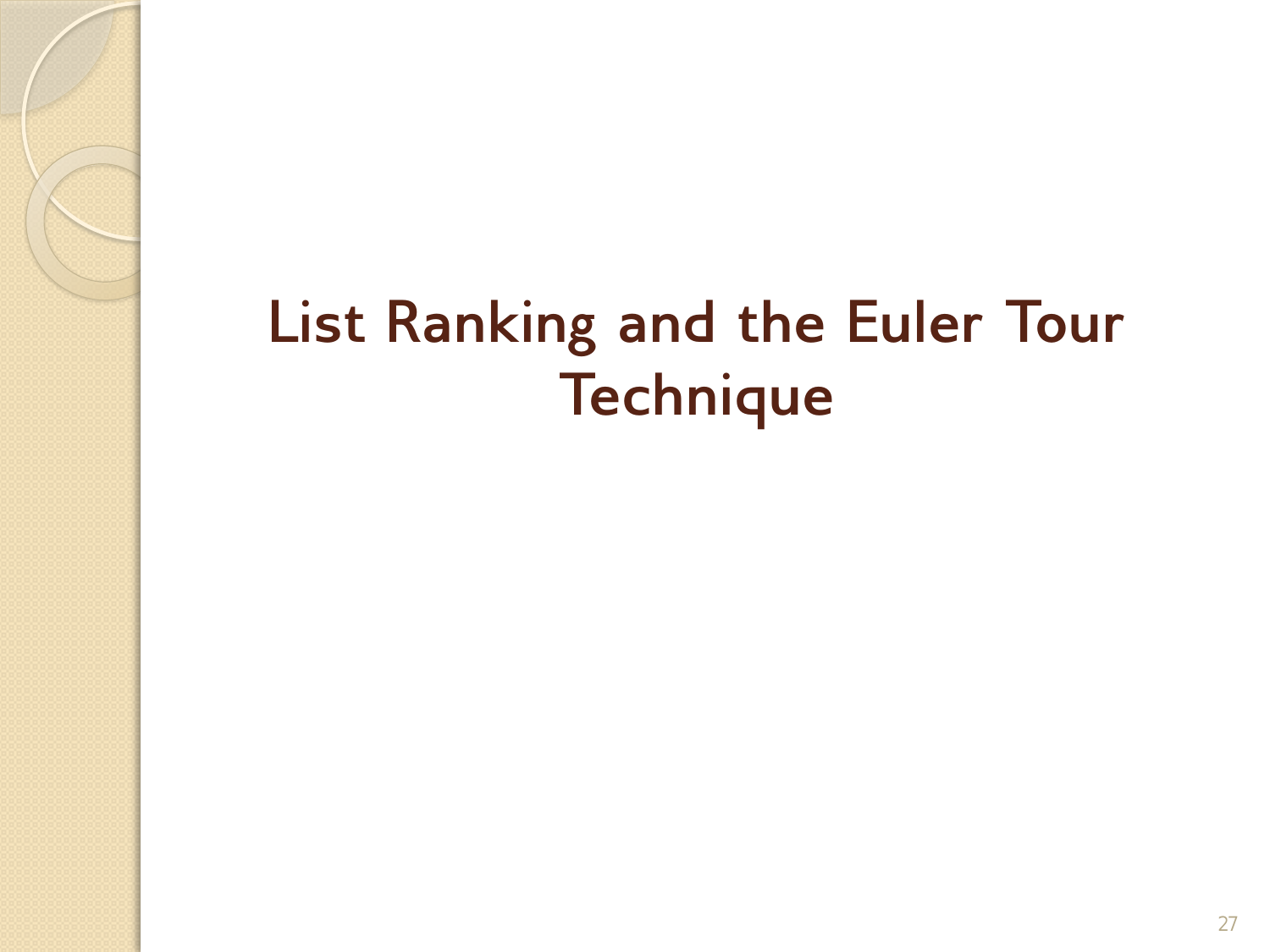

# List Ranking and the Euler Tour Technique

27